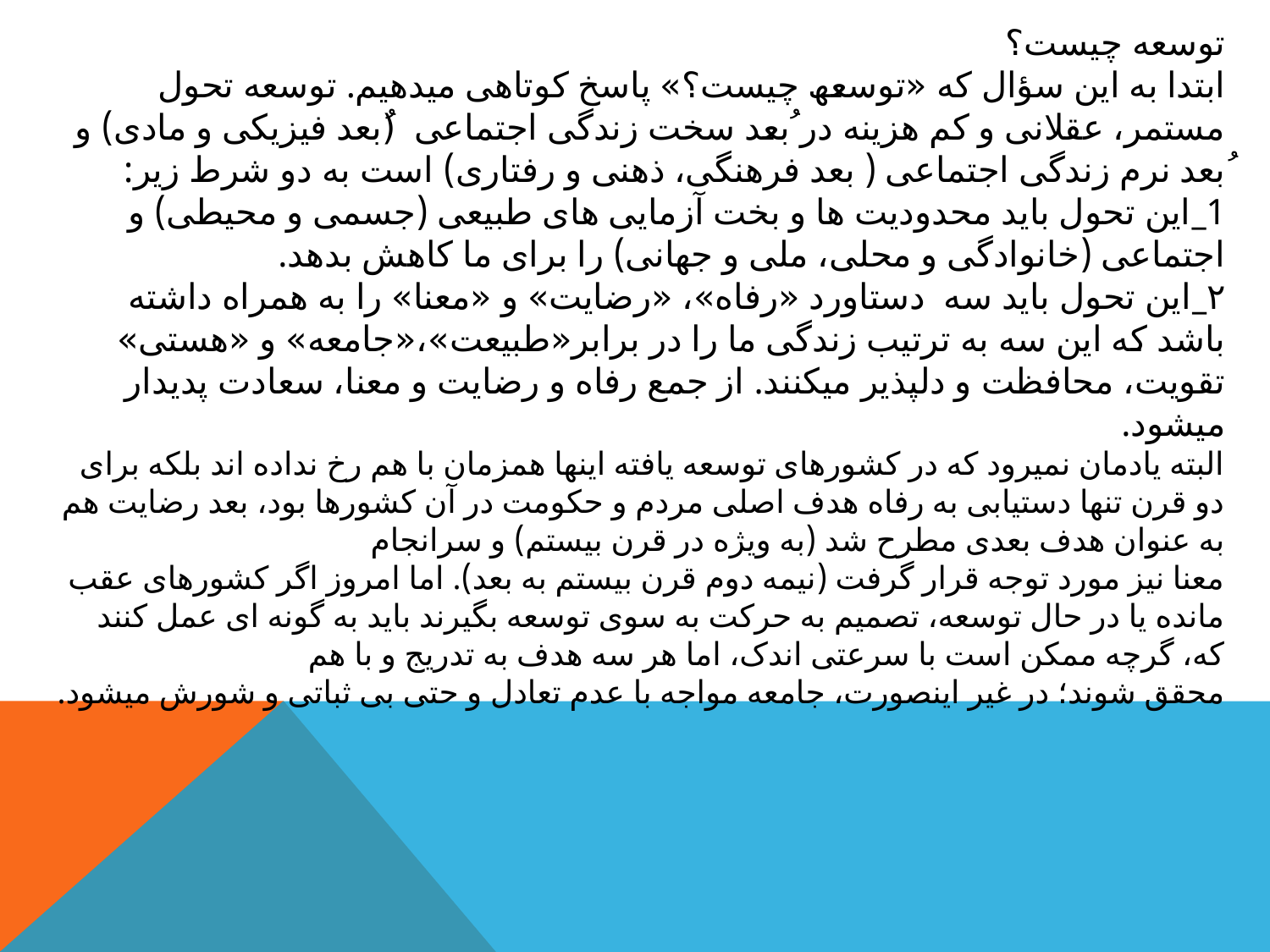

# توسعه چیست؟ ابتدا به این سؤال که «توسعھ چیست؟» پاسخ کوتاھی میدھیم. توسعه تحول مستمر، عقلانی و کم ھزینه در ُبعد سخت زندگی اجتماعی  (ُبعد فیزیکی و مادی) و ُبعد نرم زندگی اجتماعی ( بعد فرھنگی، ذھنی و رفتاری) است به دو شرط زیر: 1_این تحول باید محدودیت ھا و بخت آزمایی ھای طبیعی (جسمی و محیطی) و اجتماعی (خانوادگی و محلی، ملی و جھانی) را برای ما کاھش بدھد. ٢_این تحول باید سه  دستاورد «رفاه»، «رضایت» و «معنا» را به ھمراه داشته باشد که این سه به ترتیب زندگی ما را در برابر«طبیعت»،«جامعه» و «ھستی» تقویت، محافظت و دلپذیر میکنند. از جمع رفاه و رضایت و معنا، سعادت پدیدار میشود. البته یادمان نمیرود که در کشورھای توسعه یافته اینھا ھمزمان با ھم رخ نداده اند بلکه برای دو قرن تنھا دستیابی به رفاه ھدف اصلی مردم و حکومت در آن کشورھا بود، بعد رضایت ھم به عنوان ھدف بعدی مطرح شد (به ویژه در قرن بیستم) و سرانجام معنا نیز مورد توجه قرار گرفت (نیمه دوم قرن بیستم به بعد). اما امروز اگر کشورھای عقب مانده یا در حال توسعه، تصمیم به حرکت به سوی توسعه بگیرند باید به گونه ای عمل کنند که، گرچه ممکن است با سرعتی اندک، اما ھر سه ھدف به تدریج و با ھم محقق شوند؛ در غیر اینصورت، جامعه مواجه با عدم تعادل و حتی بی ثباتی و شورش میشود.